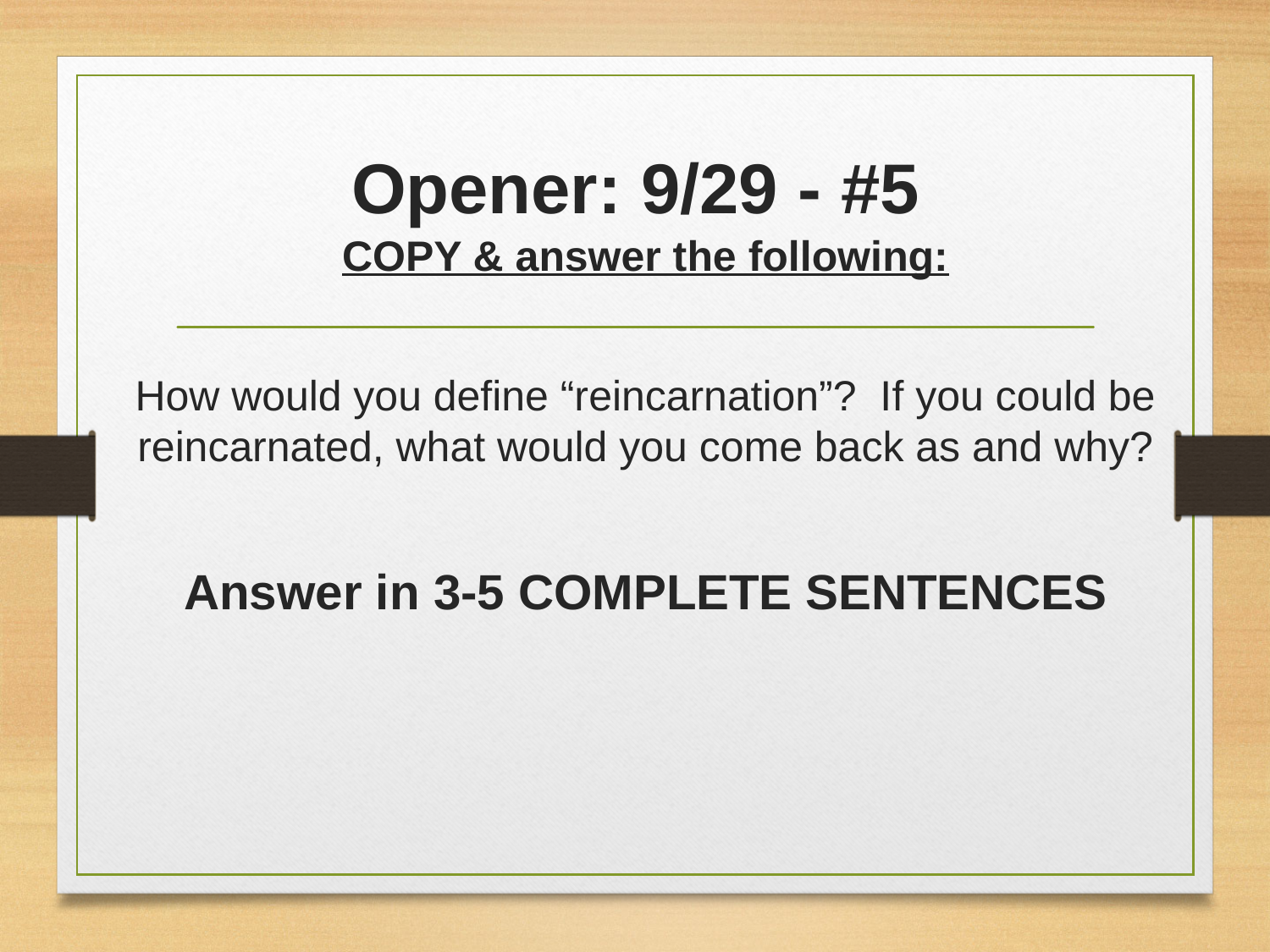

# Opener: 9/29 - #5
COPY & answer the following:

How would you define “reincarnation”?  If you could be reincarnated, what would you come back as and why?

Answer in 3-5 COMPLETE SENTENCES